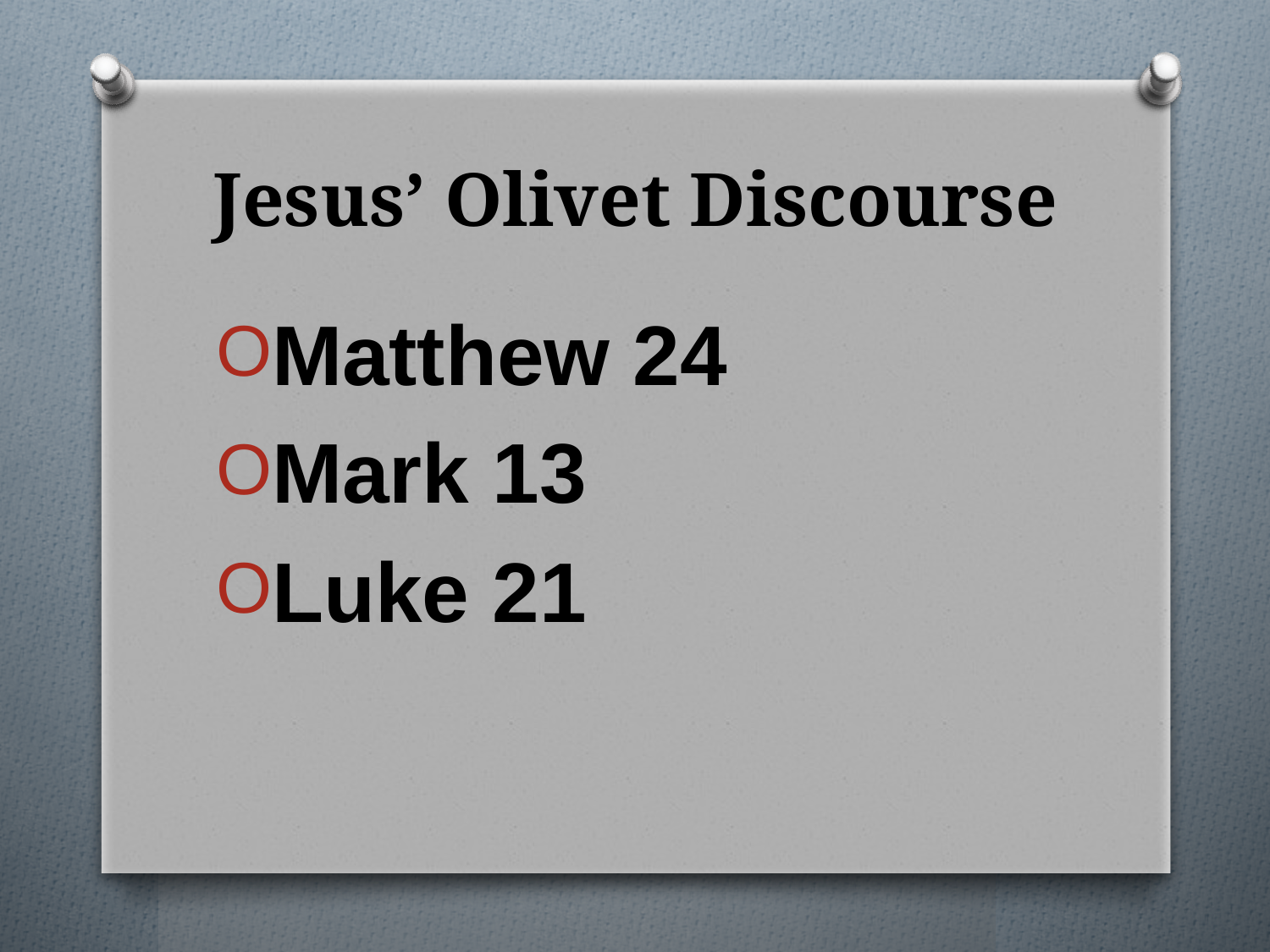

# Jesus’ Olivet Discourse
Matthew 24
Mark 13
Luke 21